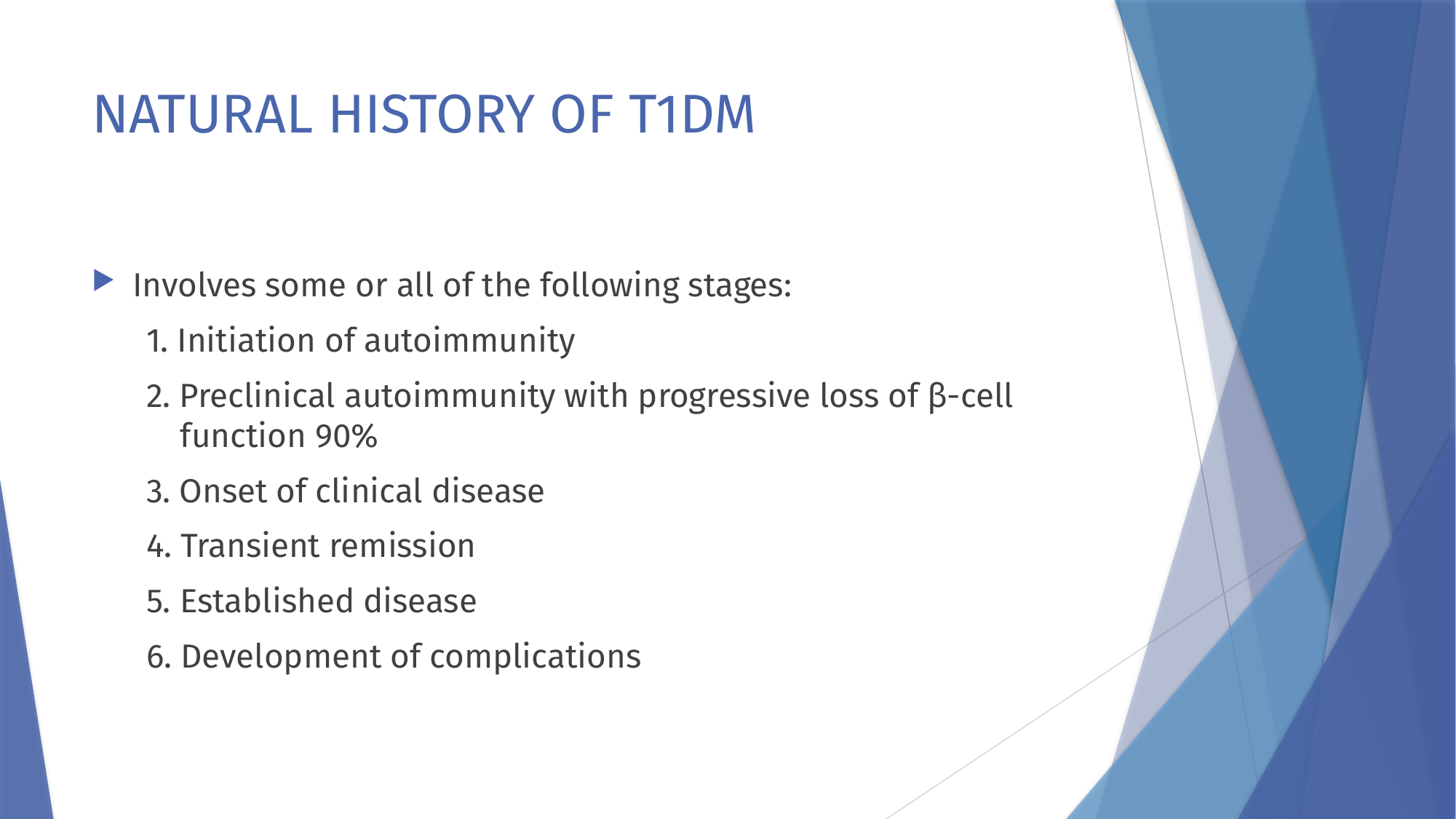

# NATURAL HISTORY OF T1DM
Involves some or all of the following stages:
1. Initiation of autoimmunity
2. Preclinical autoimmunity with progressive loss of β-cell function 90%
3. Onset of clinical disease
4. Transient remission
5. Established disease
6. Development of complications